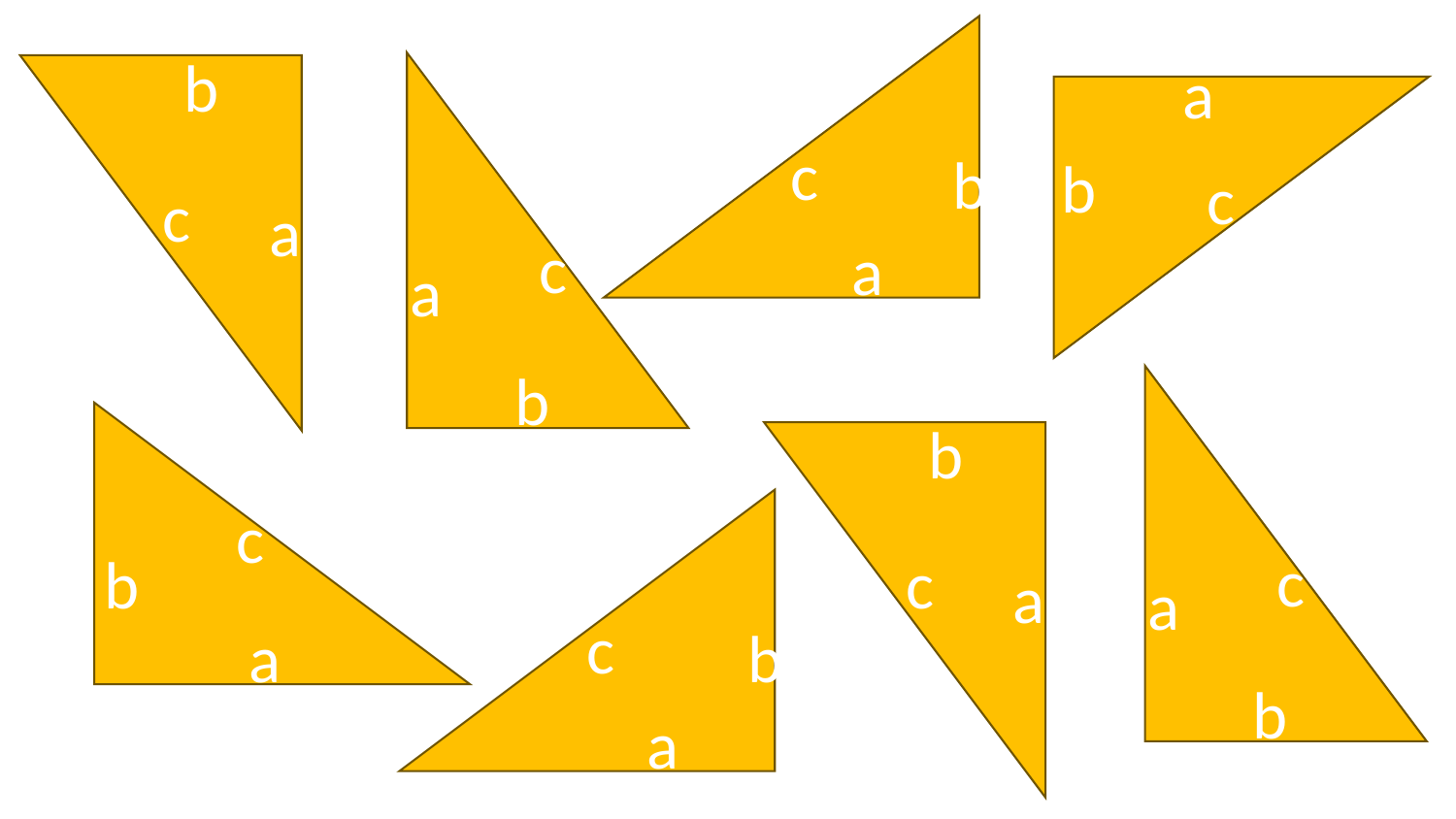

c
b
a
b

c
a

a
b
c
a
b

c
a
b
b

c
a
b

c
b
a
b

c
a

c
b
a